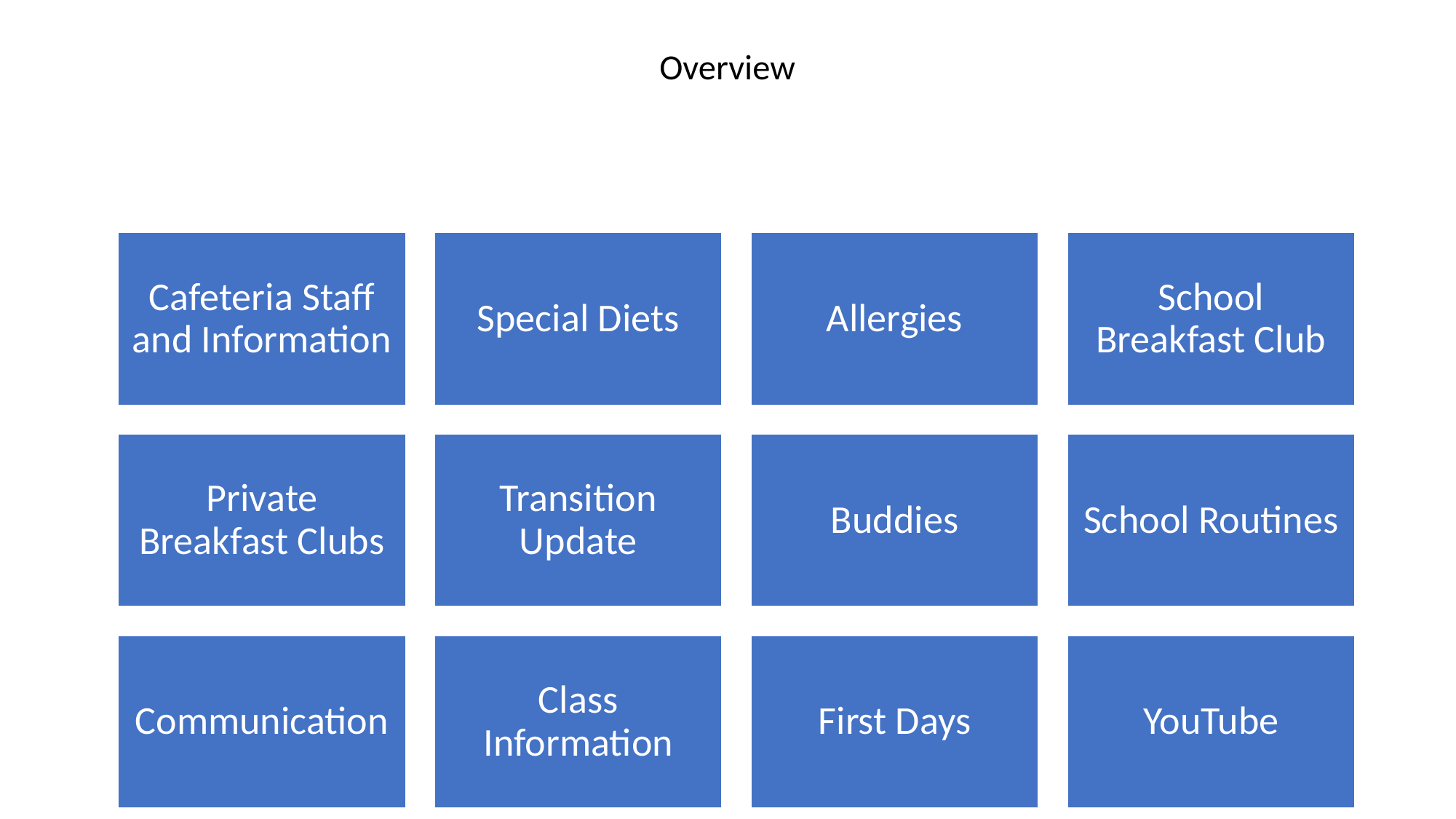

# Overview
Cafeteria Staff and Information
Special Diets
Allergies
School Breakfast Club
Private Breakfast Clubs
Transition Update
Buddies
School Routines
Communication
Class Information
First Days
YouTube